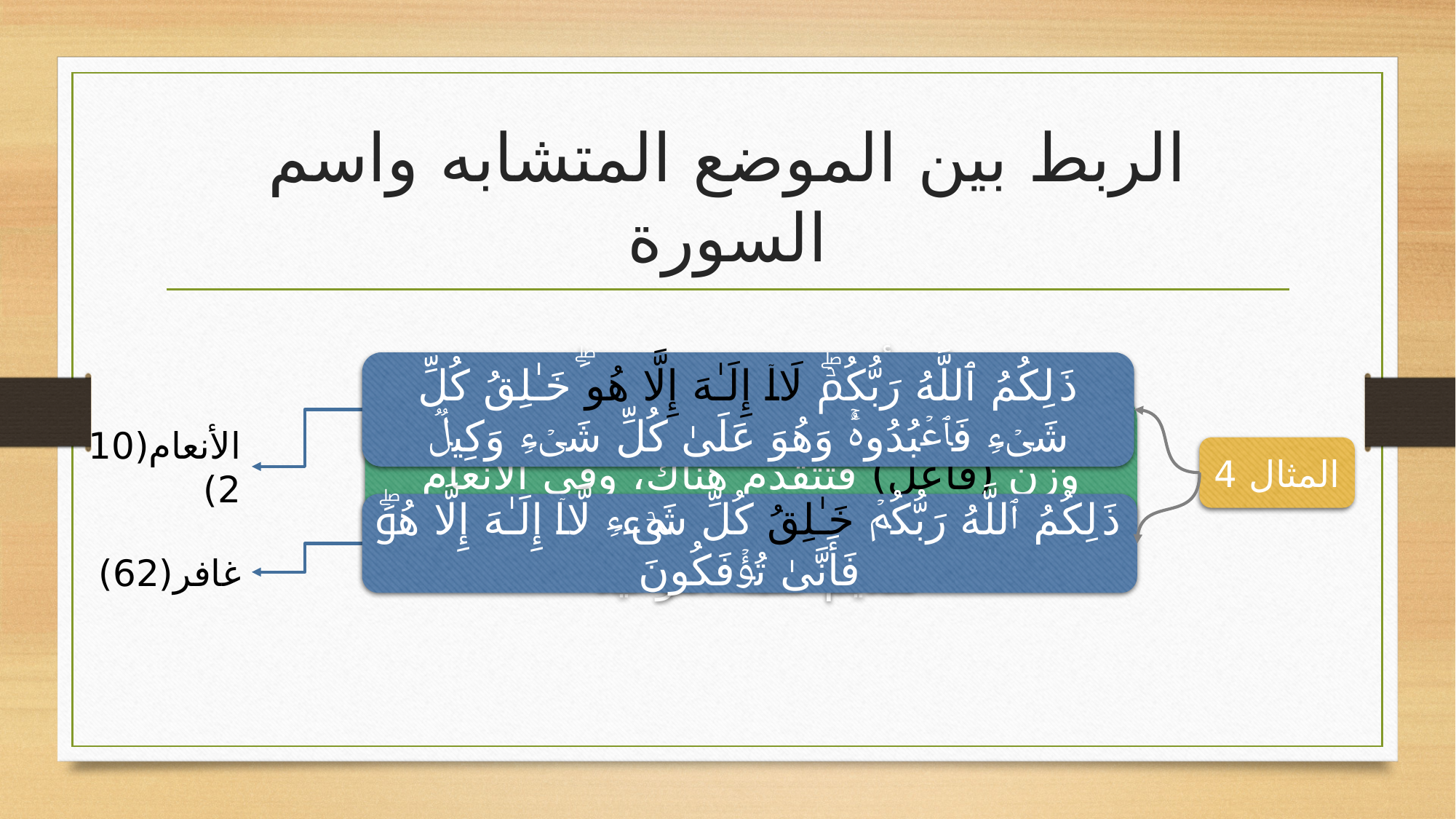

# الربط بين الموضع المتشابه واسم السورة
ذَ ⁠لِكُمُ ٱللَّهُ رَبُّكُمۡۖ لَاۤ إِلَـٰهَ إِلَّا هُوَۖ خَـٰلِقُ كُلِّ شَیۡءࣲ فَٱعۡبُدُوهُۚ وَهُوَ عَلَىٰ كُلِّ شَیۡءࣲ وَكِیلࣱ
ذَ ⁠لِكُمُ ٱللَّهُ رَبُّكُمۡ خَـٰلِقُ كُلِّ شَیۡءࣲ لَّاۤ إِلَـٰهَ إِلَّا هُوَۖ فَأَنَّىٰ تُؤۡفَكُونَ
المثال 4
والضابط أن كلمة (خالق) على وزن (فاعل)، وكذا اسم السورة (غافر) على وزن (فاعل) فتتقدم هناك، وفي الأنعام يكثر الحديث حول التوحيد ودلائله، فناسب تقديم كلمة التوحيد
الأنعام(102)
غافر(62)